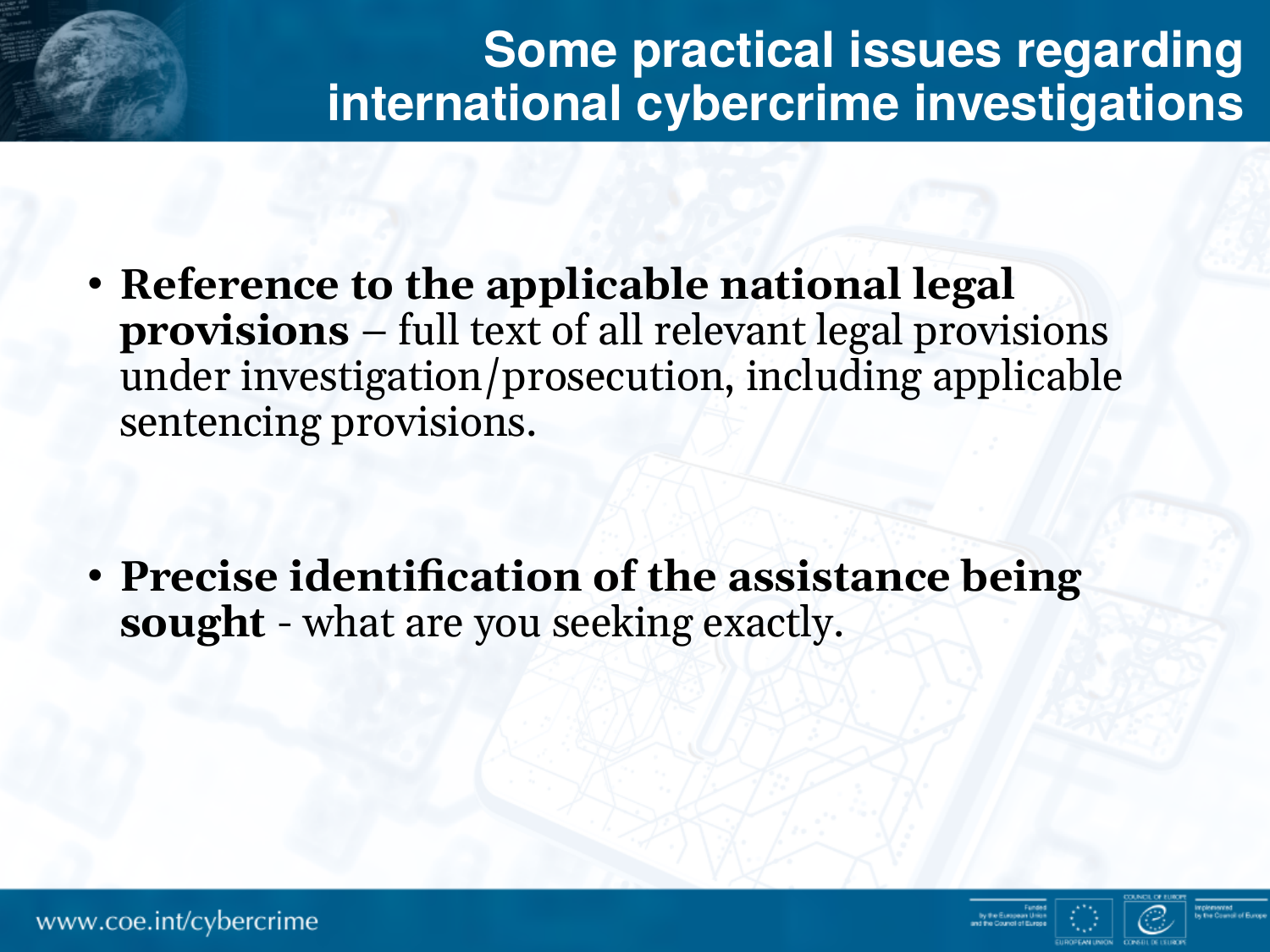

# Some practical issues regarding international cybercrime investigations
Reference to the applicable national legal provisions – full text of all relevant legal provisions under investigation/prosecution, including applicable sentencing provisions.

Precise identification of the assistance being sought - what are you seeking exactly.